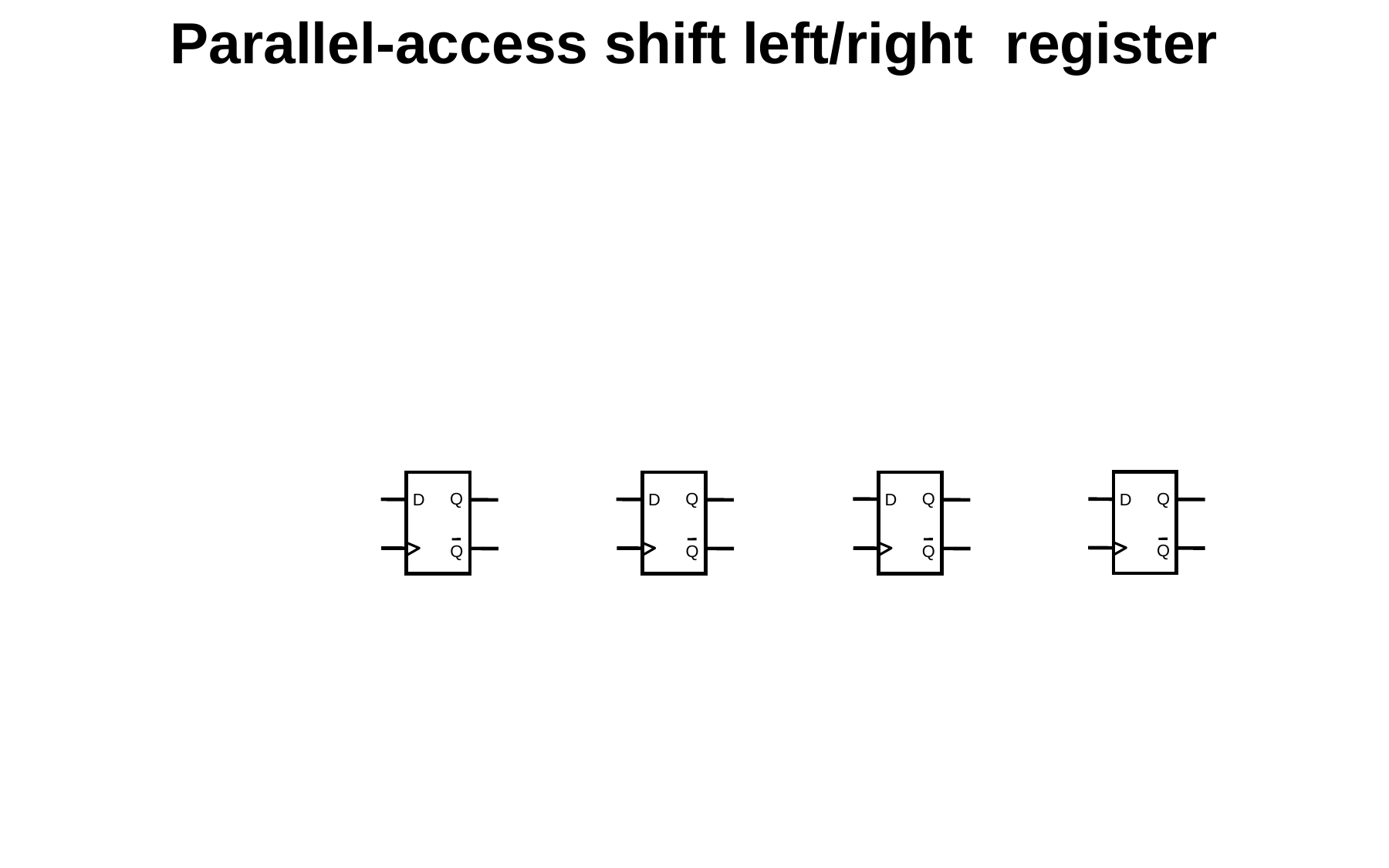

Parallel-access shift left/right  register

Q
D

Q

Q
D

Q

Q
D

Q

Q
D

Q